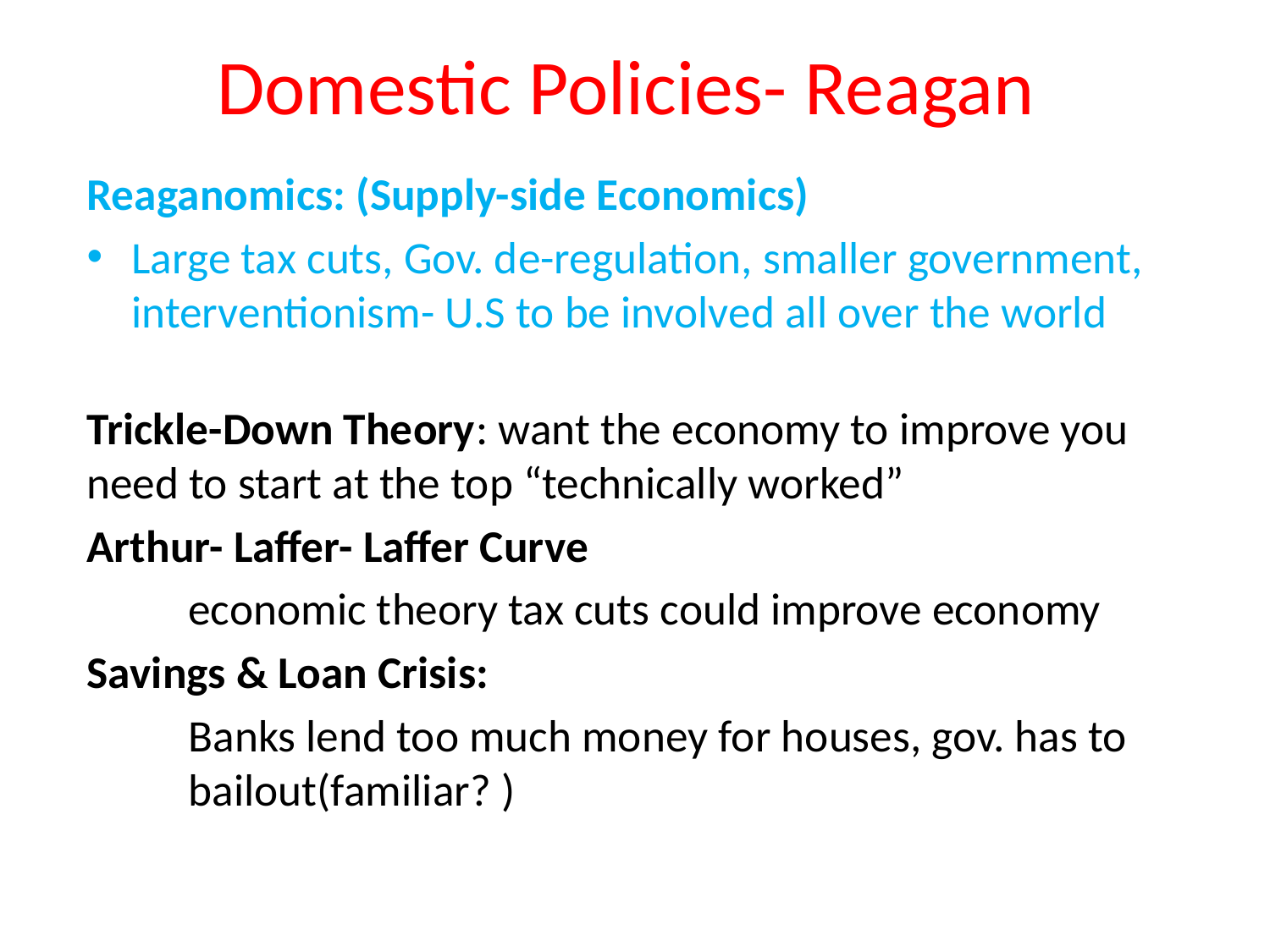

# Domestic Policies- Reagan
Reaganomics: (Supply-side Economics)
Large tax cuts, Gov. de-regulation, smaller government, interventionism- U.S to be involved all over the world
Trickle-Down Theory: want the economy to improve you need to start at the top “technically worked”
Arthur- Laffer- Laffer Curve
	economic theory tax cuts could improve economy
Savings & Loan Crisis:
	Banks lend too much money for houses, gov. has to 	bailout(familiar? )